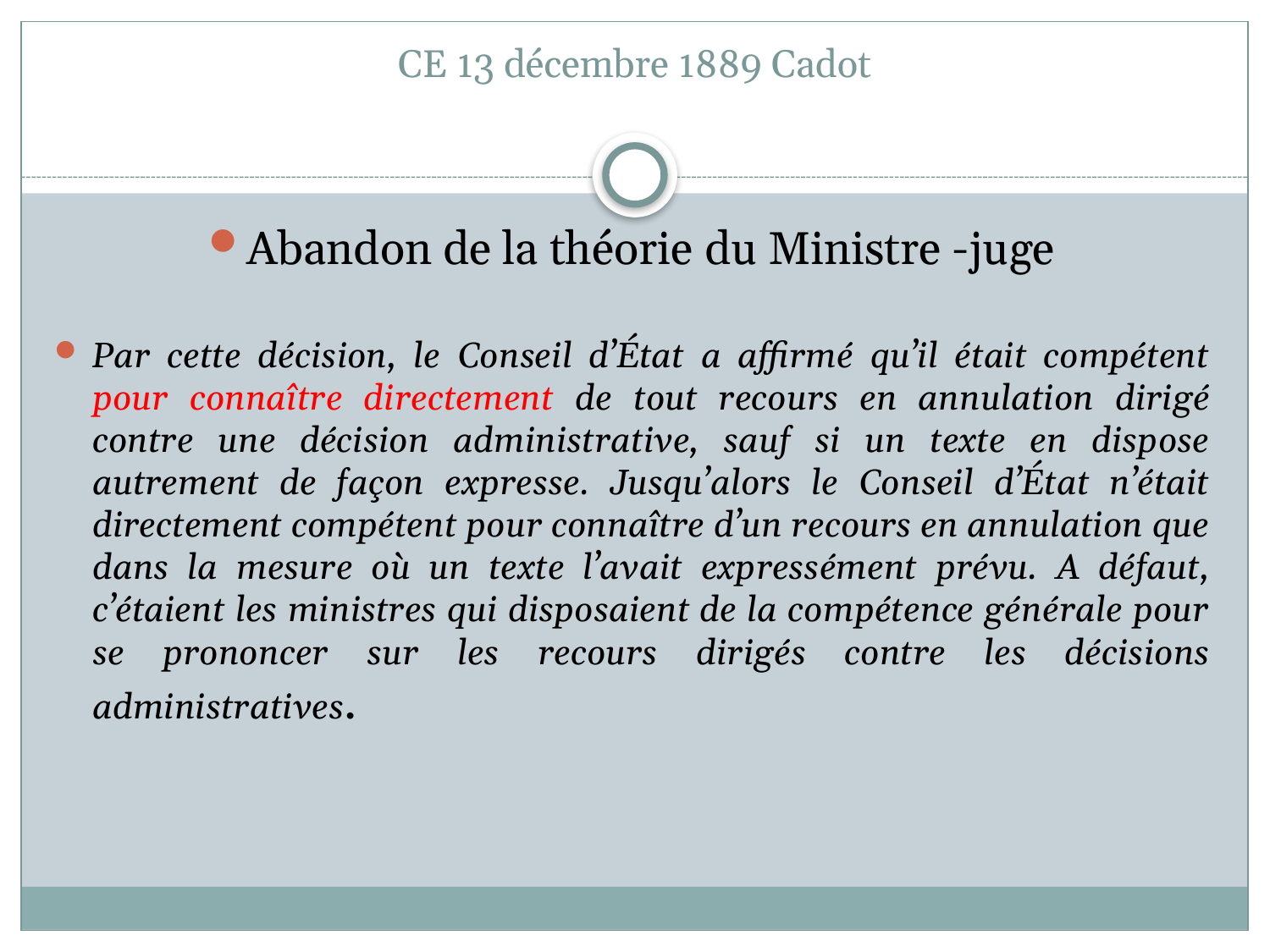

# CE 13 décembre 1889 Cadot
Abandon de la théorie du Ministre -juge

Par cette décision, le Conseil d’État a affirmé qu’il était compétent pour connaître directement de tout recours en annulation dirigé contre une décision administrative, sauf si un texte en dispose autrement de façon expresse. Jusqu’alors le Conseil d’État n’était directement compétent pour connaître d’un recours en annulation que dans la mesure où un texte l’avait expressément prévu. A défaut, c’étaient les ministres qui disposaient de la compétence générale pour se prononcer sur les recours dirigés contre les décisions administratives.